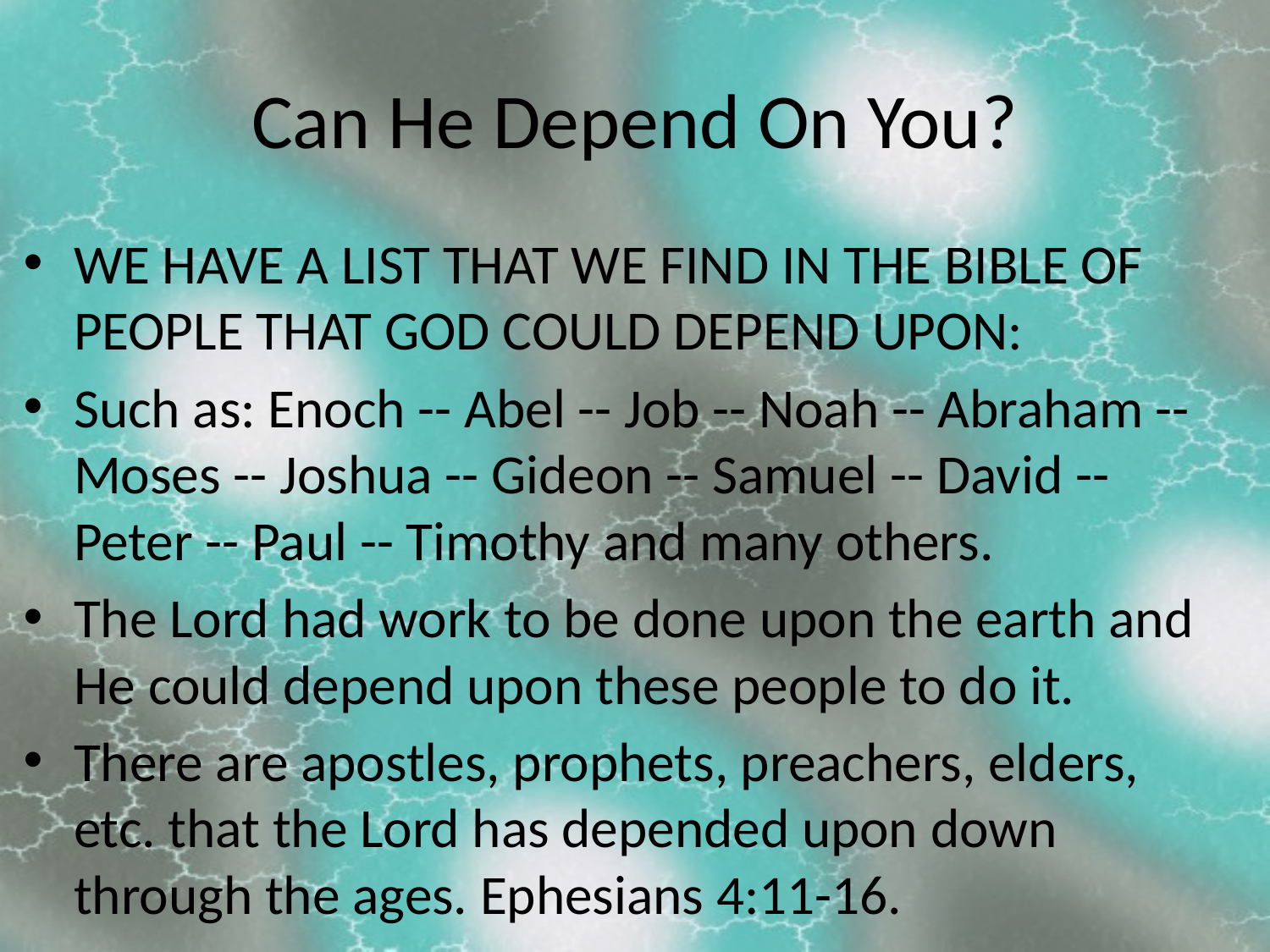

# Can He Depend On You?
WE HAVE A LIST THAT WE FIND IN THE BIBLE OF PEOPLE THAT GOD COULD DEPEND UPON:
Such as: Enoch -- Abel -- Job -- Noah -- Abraham -- Moses -- Joshua -- Gideon -- Samuel -- David --Peter -- Paul -- Timothy and many others.
The Lord had work to be done upon the earth and He could depend upon these people to do it.
There are apostles, prophets, preachers, elders, etc. that the Lord has depended upon down through the ages. Ephesians 4:11-16.